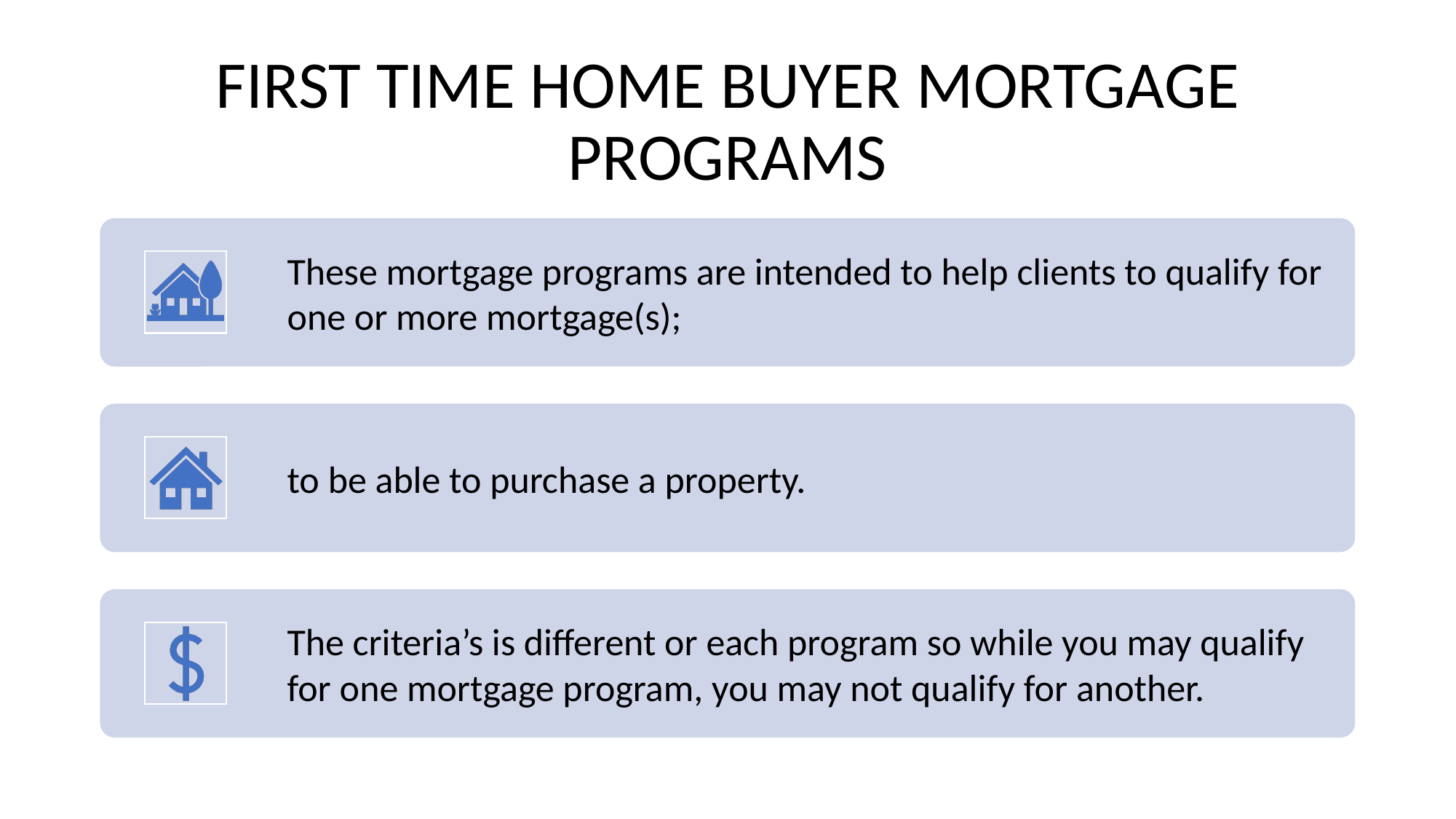

# FIRST TIME HOME BUYER MORTGAGE PROGRAMS
These mortgage programs are intended to help clients to qualify for one or more mortgage(s);
to be able to purchase a property.
The criteria’s is different or each program so while you may qualify for one mortgage program, you may not qualify for another.